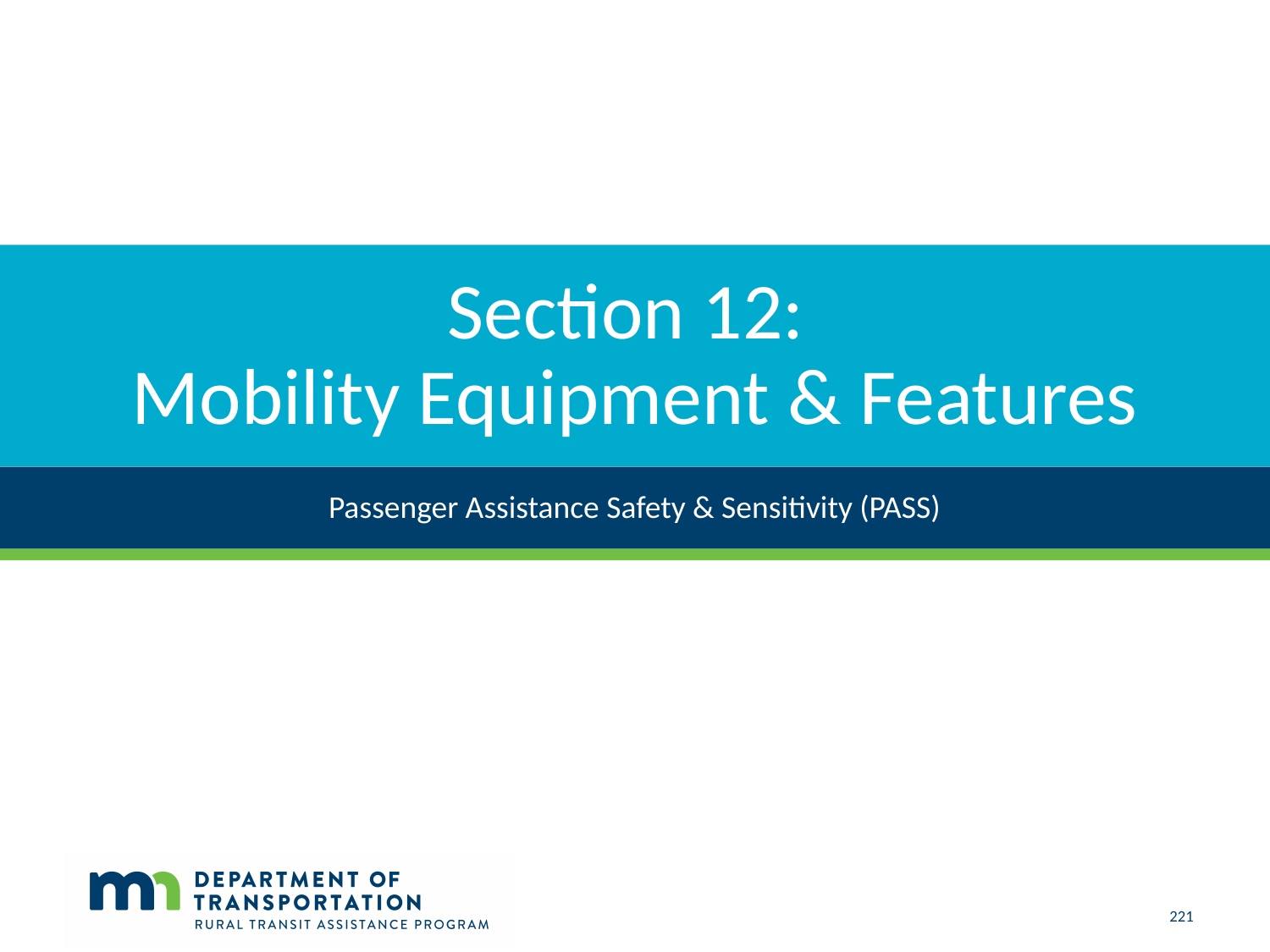

# Section 12: Mobility Equipment & Features
Passenger Assistance Safety & Sensitivity (PASS)
221